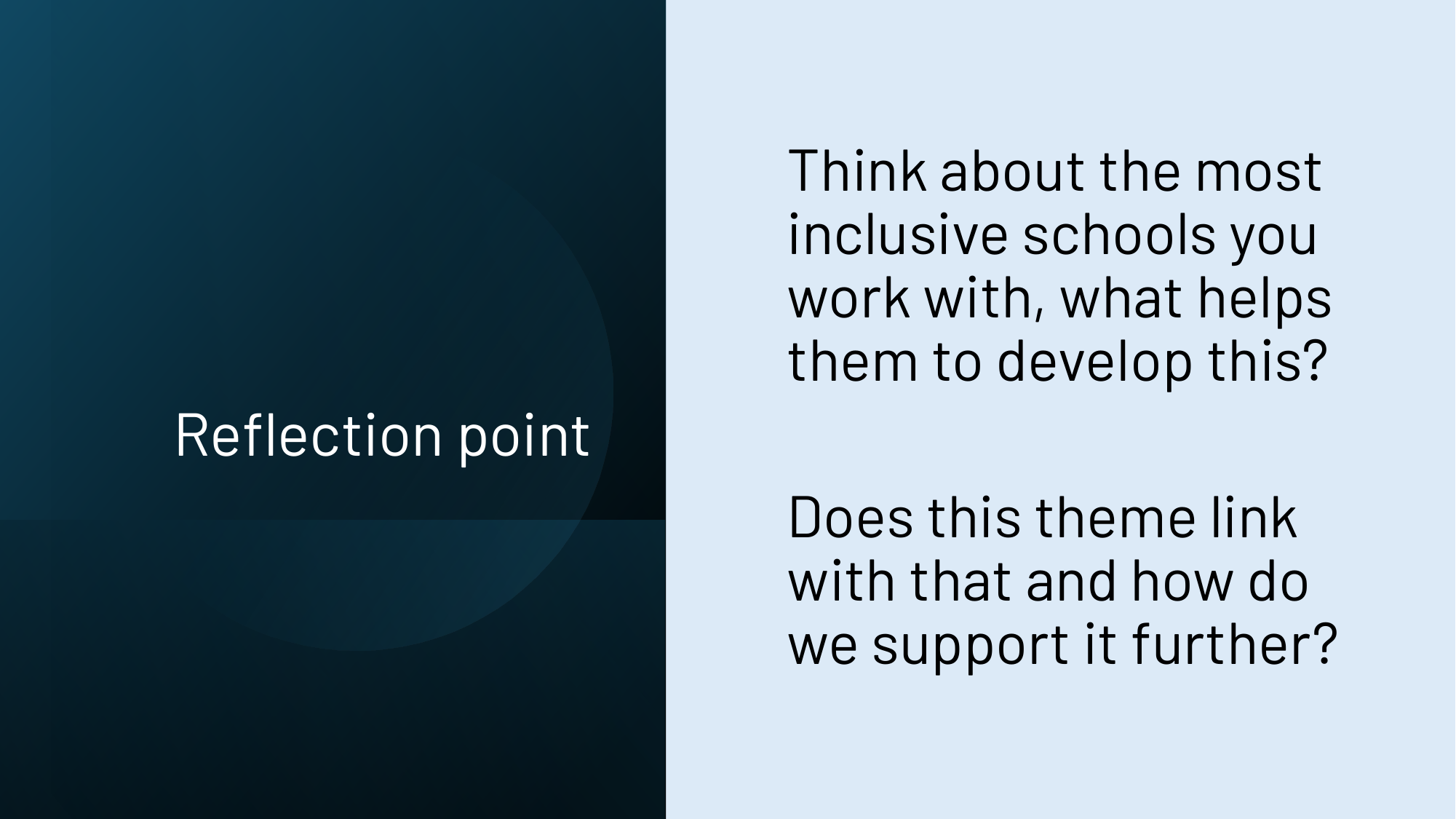

# Reflection point

Think about the most inclusive schools you work with, what helps them to develop this?

Does this theme link with that and how do we support it further?